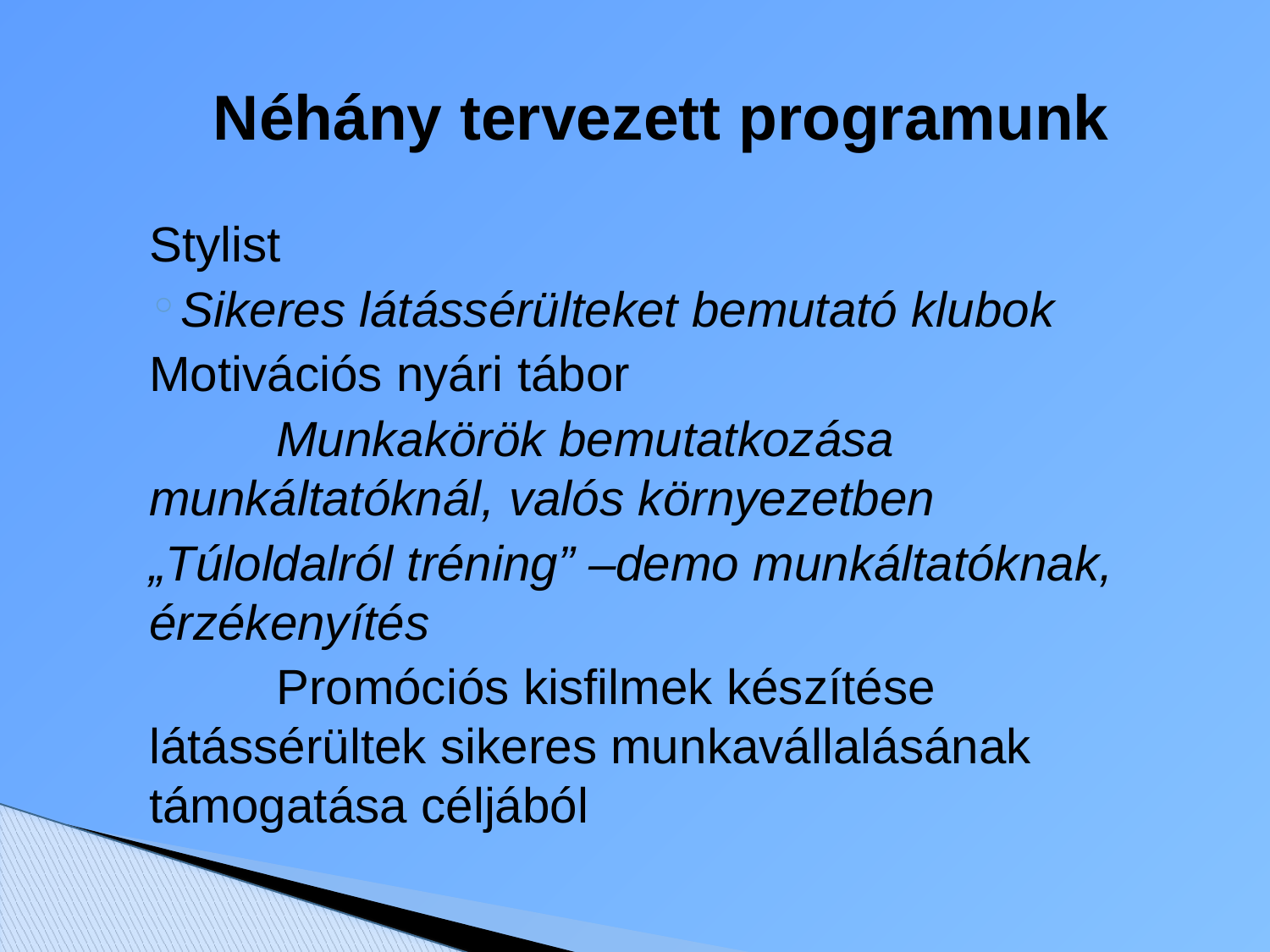

# Néhány tervezett programunk
Stylist
Sikeres látássérülteket bemutató klubok
Motivációs nyári tábor
	Munkakörök bemutatkozása munkáltatóknál, valós környezetben
„Túloldalról tréning” –demo munkáltatóknak, érzékenyítés
	Promóciós kisfilmek készítése látássérültek sikeres munkavállalásának támogatása céljából